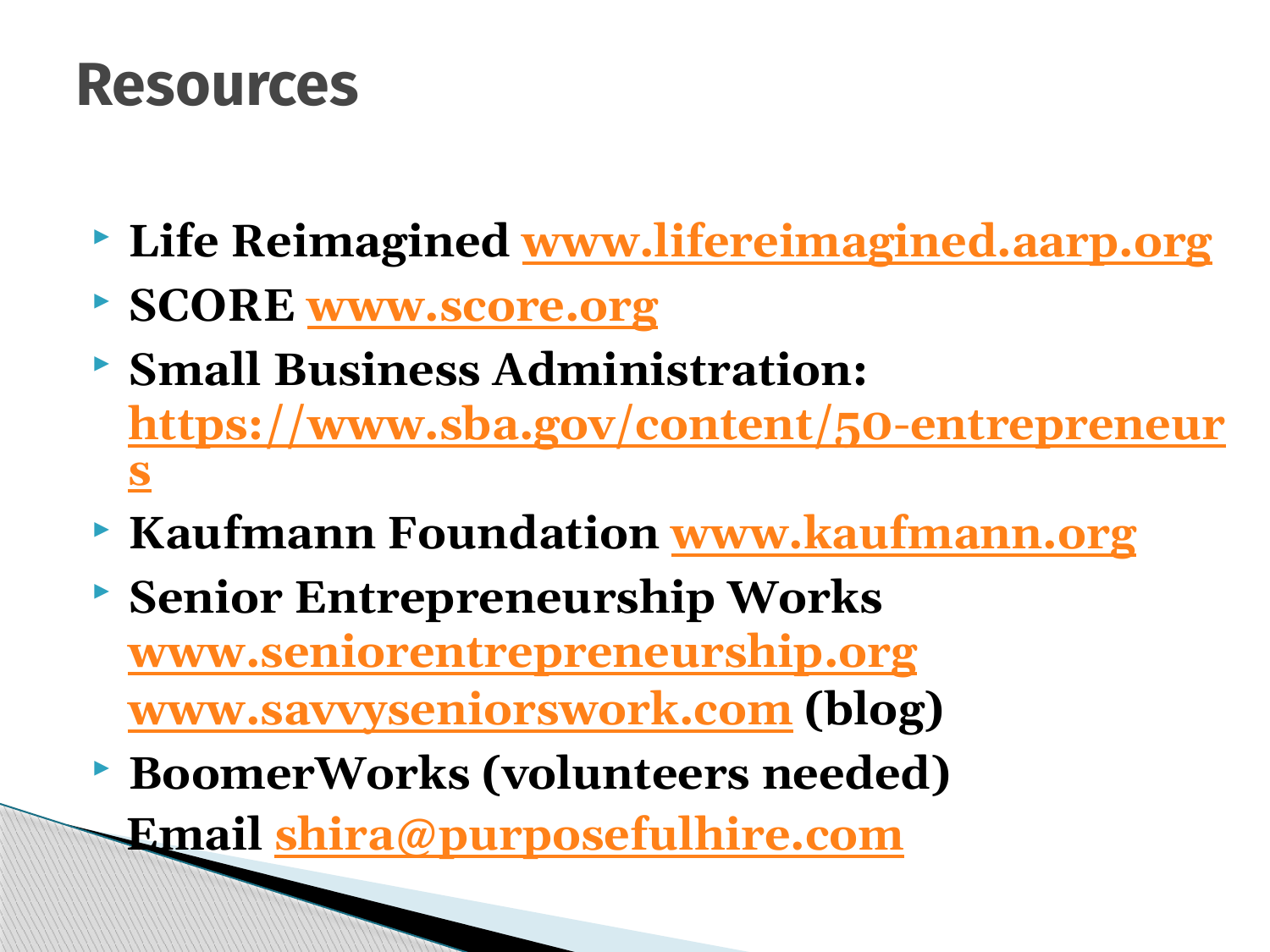

# Resources
Life Reimagined www.lifereimagined.aarp.org
SCORE www.score.org
Small Business Administration: https://www.sba.gov/content/50-entrepreneurs
Kaufmann Foundation www.kaufmann.org
Senior Entrepreneurship Works www.seniorentrepreneurship.org www.savvyseniorswork.com (blog)
BoomerWorks (volunteers needed)
   Email shira@purposefulhire.com